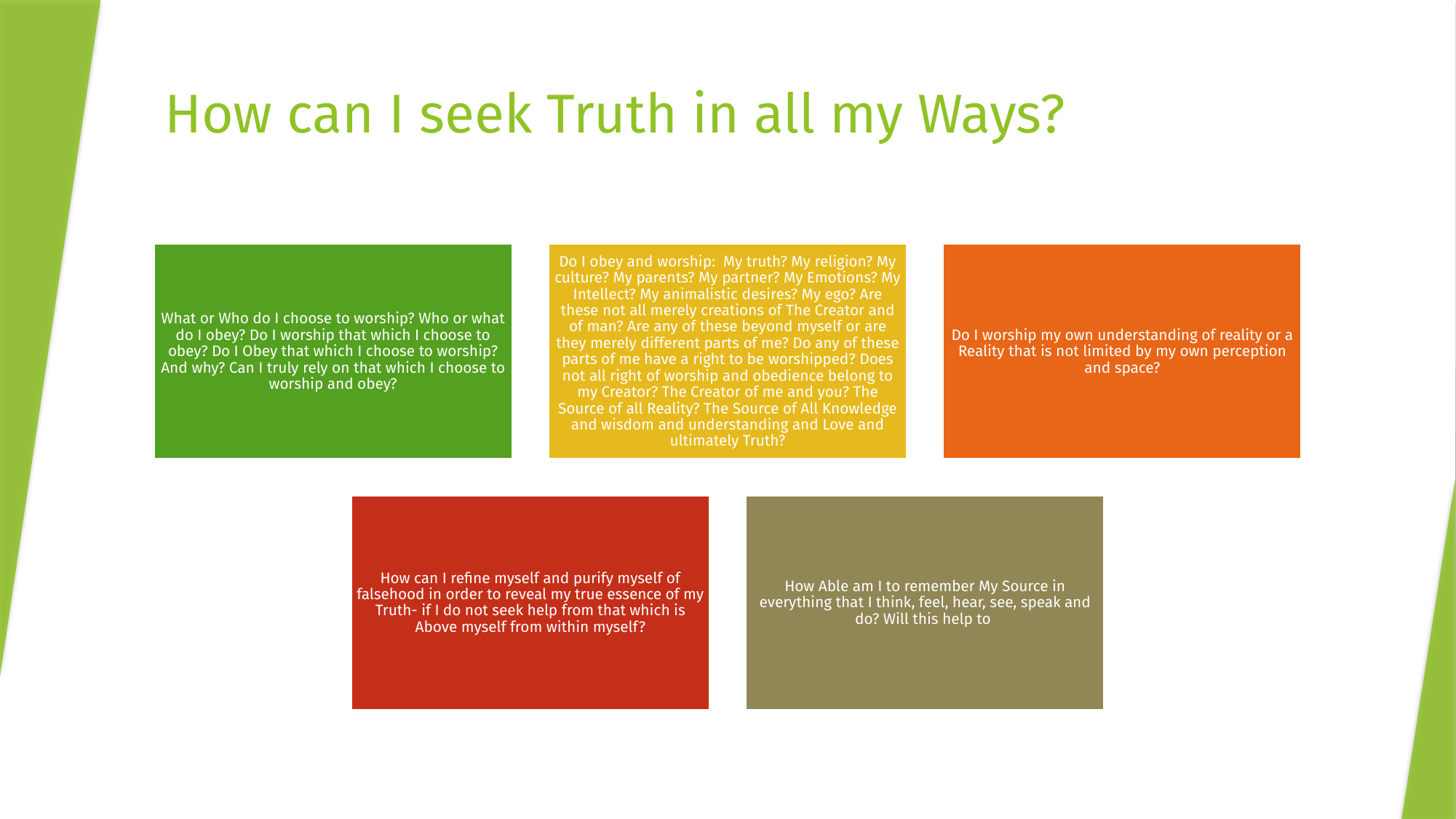

# How can I seek Truth in all my Ways?
What or Who do I choose to worship? Who or what do I obey? Do I worship that which I choose to obey? Do I Obey that which I choose to worship? And why? Can I truly rely on that which I choose to worship and obey?
Do I obey and worship:  My truth? My religion? My culture? My parents? My partner? My Emotions? My Intellect? My animalistic desires? My ego? Are these not all merely creations of The Creator and of man? Are any of these beyond myself or are they merely different parts of me? Do any of these parts of me have a right to be worshipped? Does not all right of worship and obedience belong to my Creator? The Creator of me and you? The Source of all Reality? The Source of All Knowledge and wisdom and understanding and Love and ultimately Truth?
Do I worship my own understanding of reality or a Reality that is not limited by my own perception and space?
How can I refine myself and purify myself of falsehood in order to reveal my true essence of my Truth- if I do not seek help from that which is Above myself from within myself?
How Able am I to remember My Source in everything that I think, feel, hear, see, speak and do? Will this help to